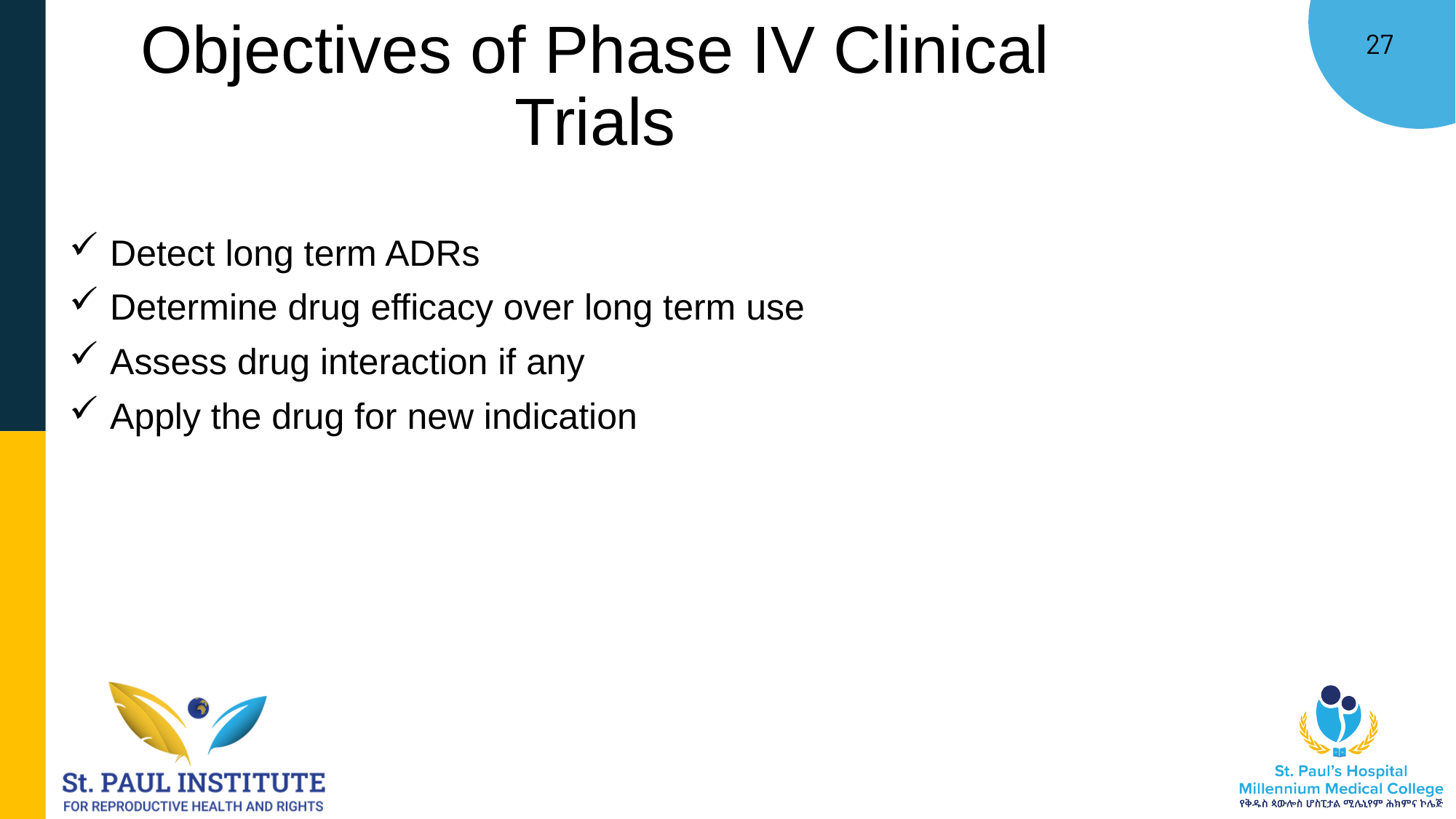

# Objectives of Phase IV Clinical Trials
Detect long term ADRs
Determine drug efficacy over long term use
Assess drug interaction if any
Apply the drug for new indication